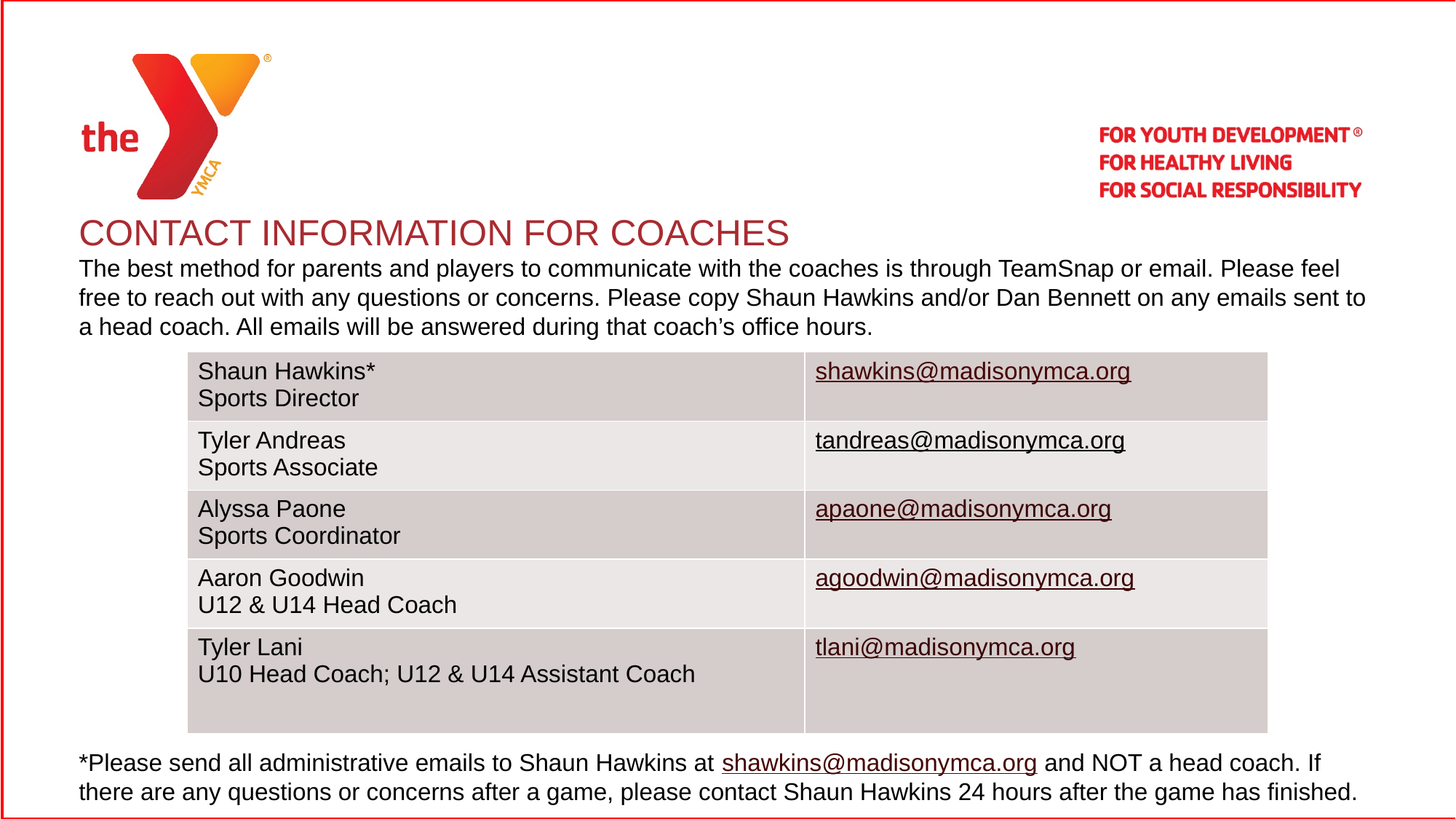

|  |
| --- |
CONTACT INFORMATION FOR COACHES
The best method for parents and players to communicate with the coaches is through TeamSnap or email. Please feel free to reach out with any questions or concerns. Please copy Shaun Hawkins and/or Dan Bennett on any emails sent to a head coach. All emails will be answered during that coach’s office hours.

*Please send all administrative emails to Shaun Hawkins at shawkins@madisonymca.org and NOT a head coach. If there are any questions or concerns after a game, please contact Shaun Hawkins 24 hours after the game has finished.

| Shaun Hawkins\* Sports Director | shawkins@madisonymca.org |
| --- | --- |
| Tyler Andreas Sports Associate | tandreas@madisonymca.org |
| Alyssa Paone Sports Coordinator | apaone@madisonymca.org |
| Aaron Goodwin U12 & U14 Head Coach | agoodwin@madisonymca.org |
| Tyler Lani U10 Head Coach; U12 & U14 Assistant Coach | tlani@madisonymca.org |